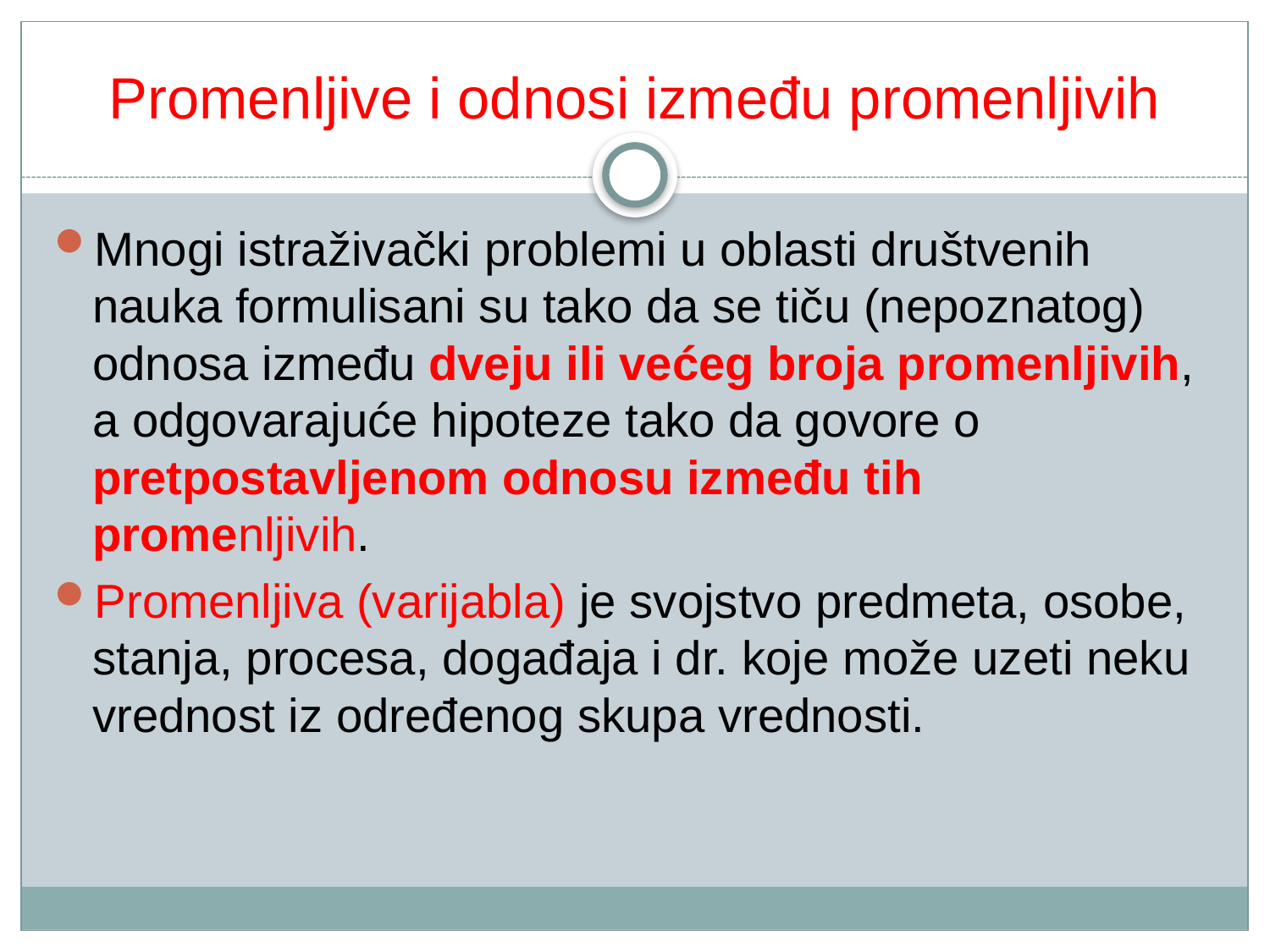

# Promenljive i odnosi između promenljivih
Mnogi istraživački problemi u oblasti društvenih nauka formulisani su tako da se tiču (nepoznatog) odnosa između dveju ili većeg broja promenljivih, a odgovarajuće hipoteze tako da govore o pretpostavljenom odnosu između tih promenljivih.
Promenljiva (varijabla) je svojstvo predmeta, osobe, stanja, procesa, događaja i dr. koje može uzeti neku vrednost iz određenog skupa vrednosti.